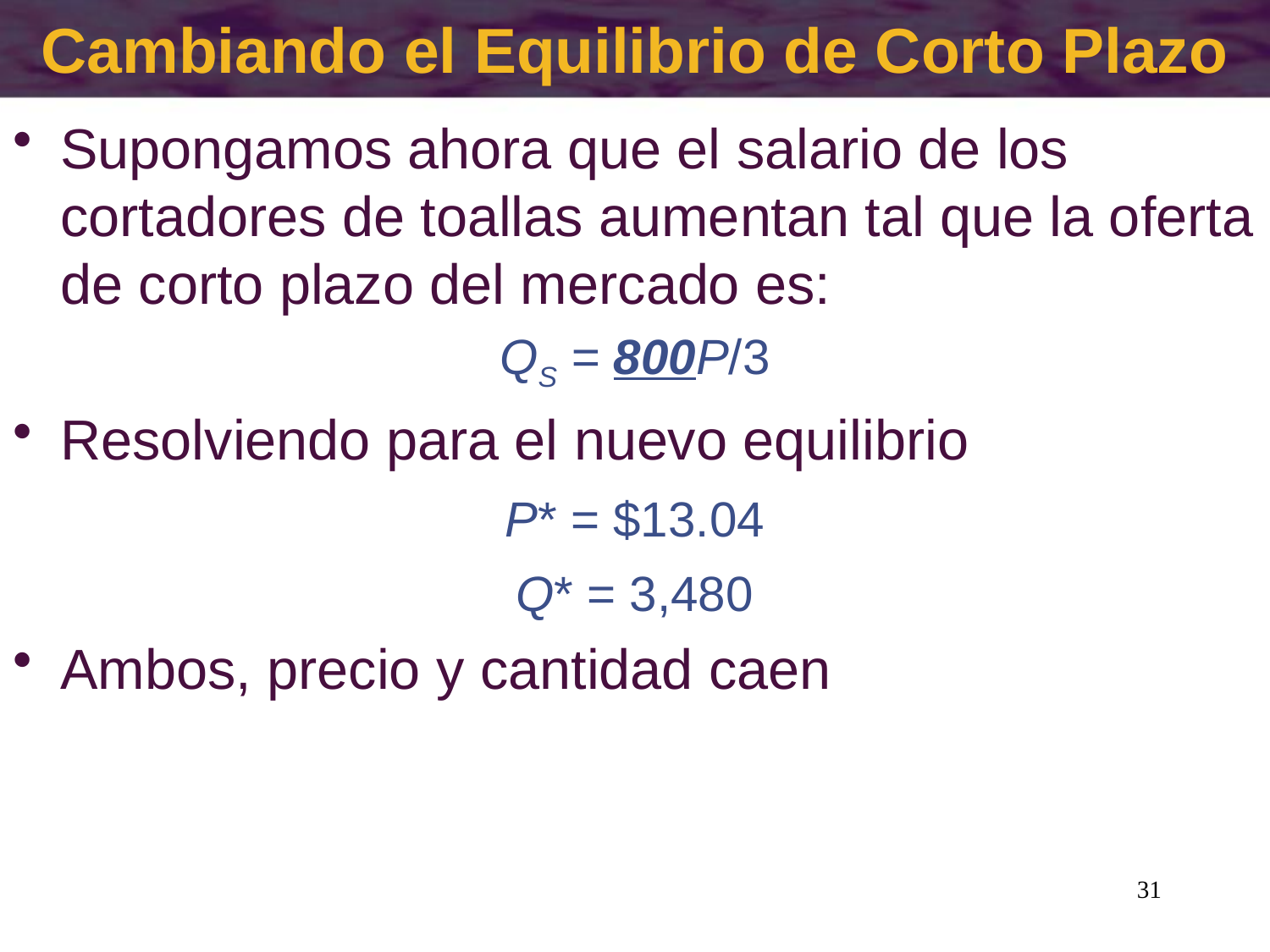

# Cambiando el Equilibrio de Corto Plazo
Supongamos ahora que el salario de los cortadores de toallas aumentan tal que la oferta de corto plazo del mercado es:
QS = 800P/3
Resolviendo para el nuevo equilibrio
P* = $13.04
Q* = 3,480
Ambos, precio y cantidad caen
31